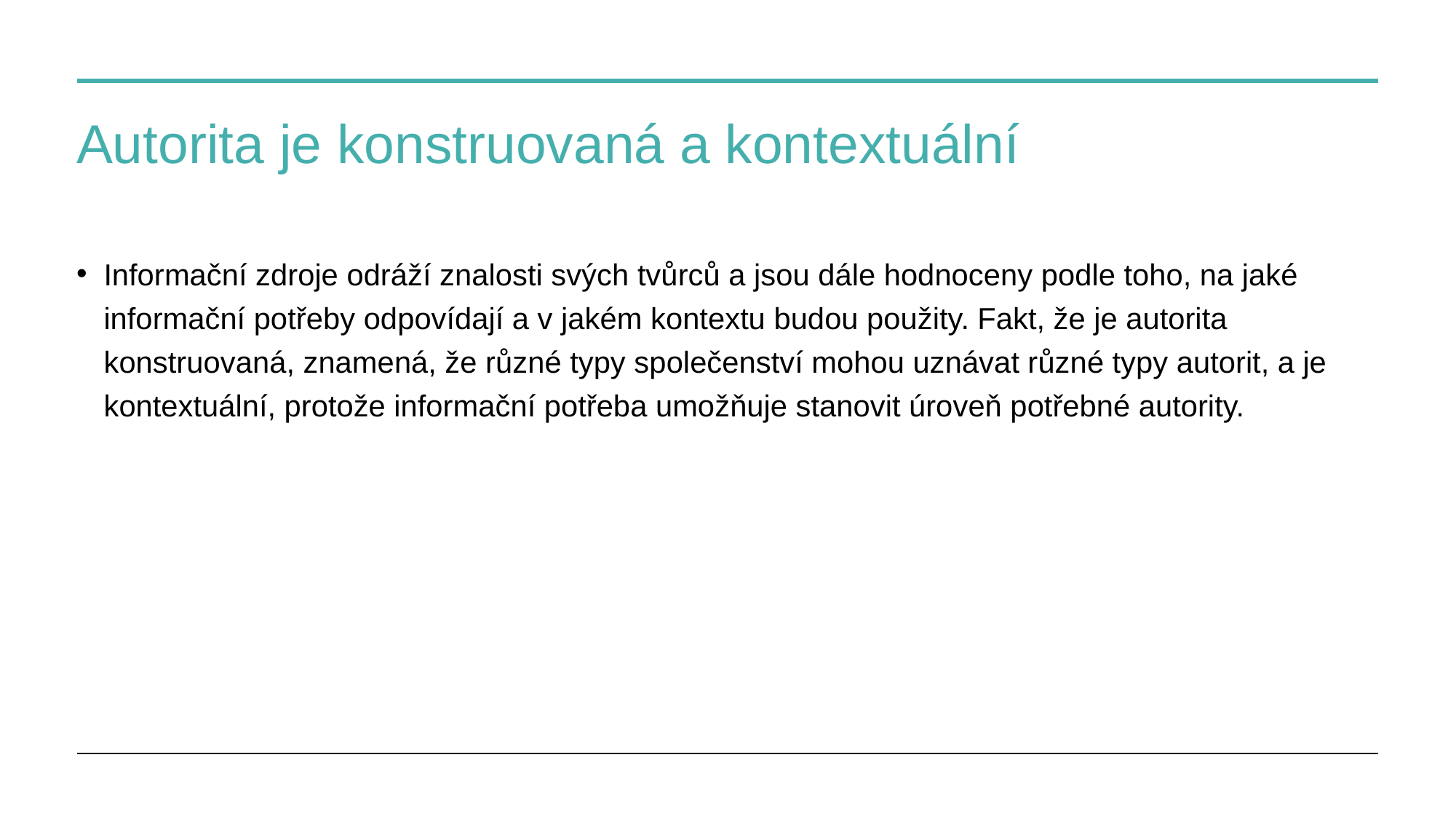

# Autorita je konstruovaná a kontextuální
Informační zdroje odráží znalosti svých tvůrců a jsou dále hodnoceny podle toho, na jaké informační potřeby odpovídají a v jakém kontextu budou použity. Fakt, že je autorita konstruovaná, znamená, že různé typy společenství mohou uznávat různé typy autorit, a je kontextuální, protože informační potřeba umožňuje stanovit úroveň potřebné autority.